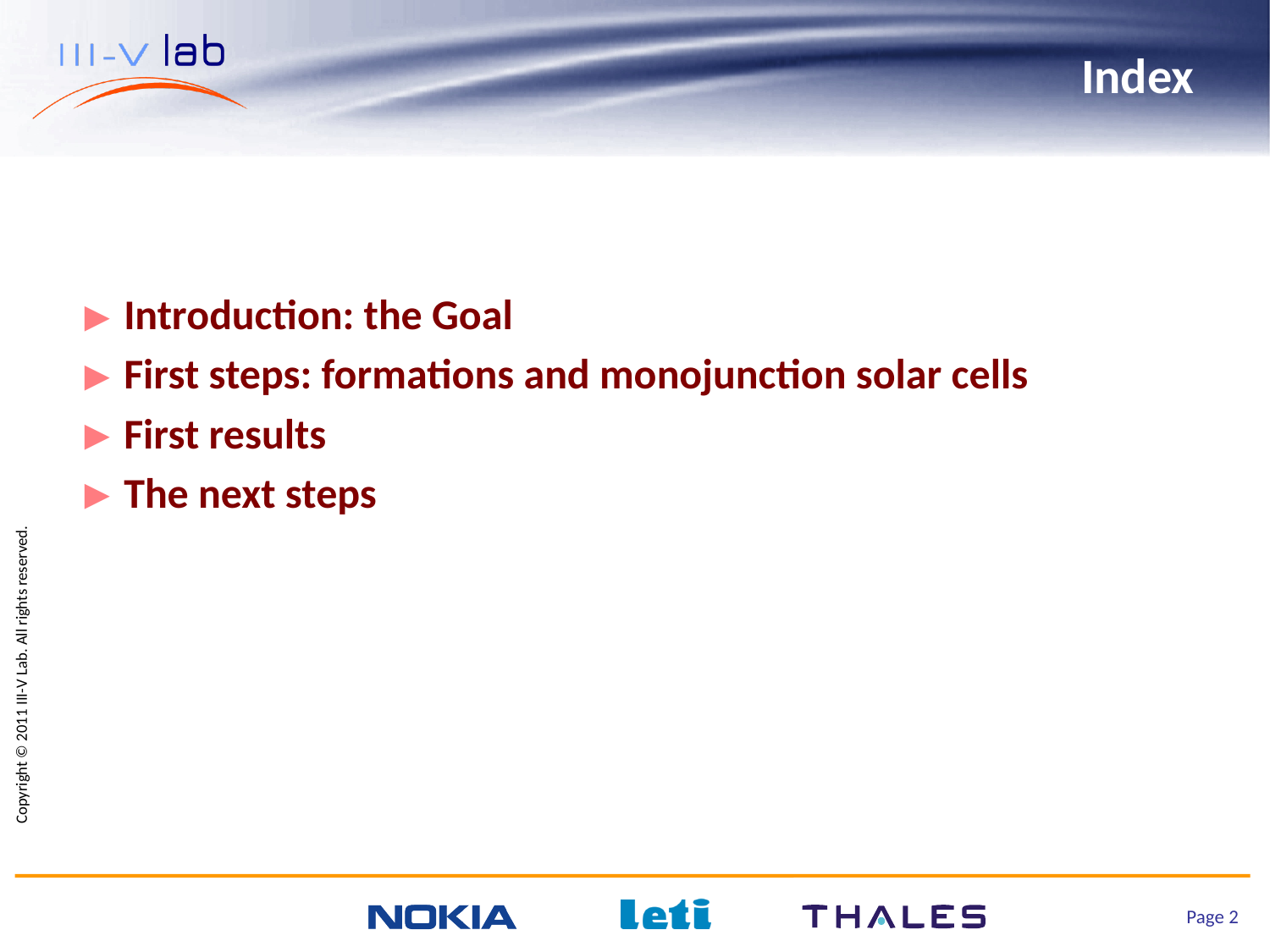

# Index

Introduction: the Goal
First steps: formations and monojunction solar cells
First results
The next steps